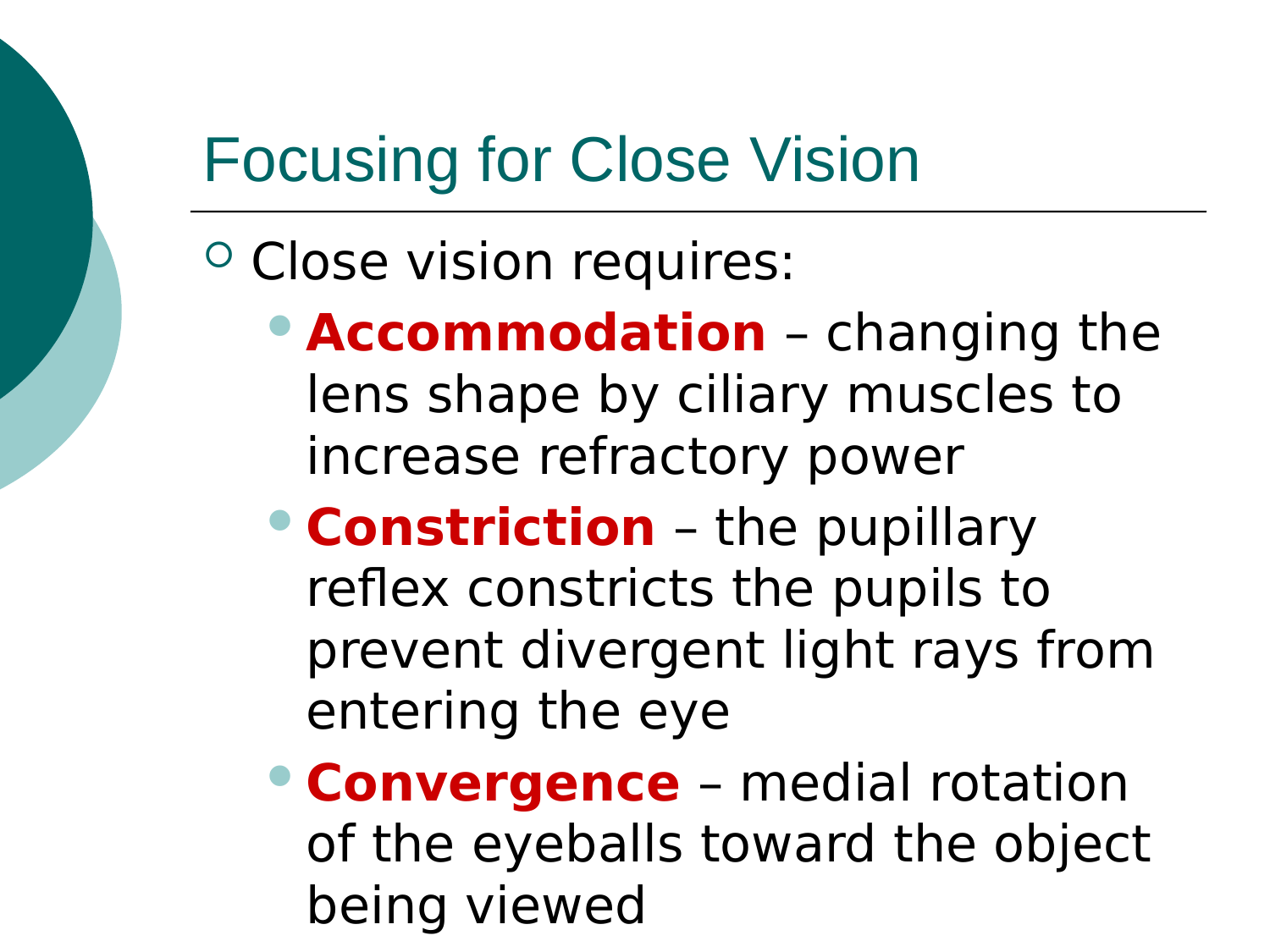

# Focusing for Close Vision
Close vision requires:
Accommodation – changing the lens shape by ciliary muscles to increase refractory power
Constriction – the pupillary reflex constricts the pupils to prevent divergent light rays from entering the eye
Convergence – medial rotation of the eyeballs toward the object being viewed